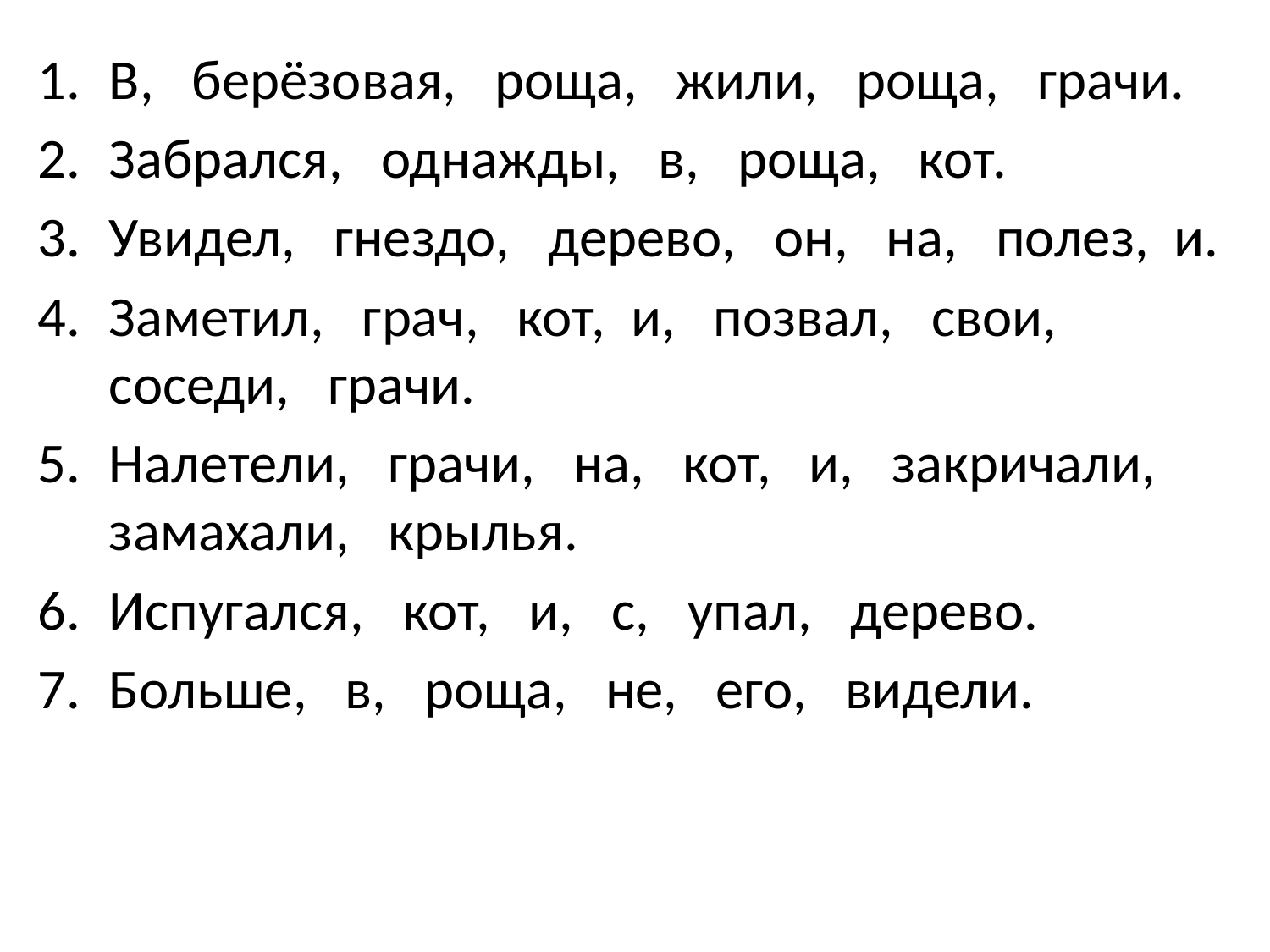

В,   берёзовая,   роща,   жили,   роща,   грачи.
Забрался,   однажды,   в,   роща,   кот.
Увидел,   гнездо,   дерево,   он,   на,   полез,  и.
Заметил,   грач,   кот,  и,   позвал,   свои,   соседи,   грачи.
Налетели,   грачи,   на,   кот,   и,   закричали,   замахали,   крылья.
Испугался,   кот,   и,   с,   упал,   дерево.
Больше,   в,   роща,   не,   его,   видели.